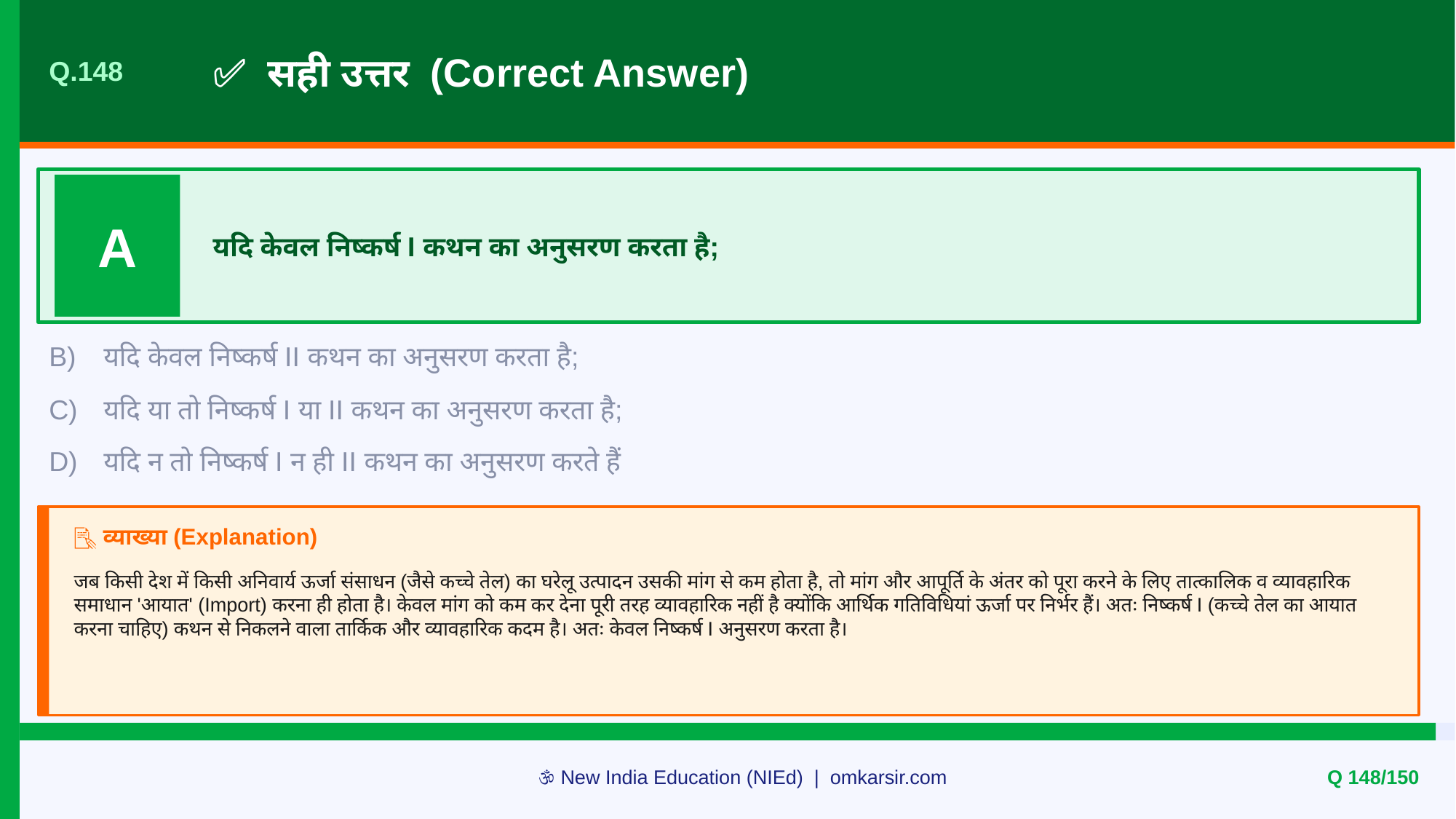

✅  सही उत्तर  (Correct Answer)
Q.148

A
यदि केवल निष्कर्ष I कथन का अनुसरण करता है;
B)
यदि केवल निष्कर्ष II कथन का अनुसरण करता है;
C)
यदि या तो निष्कर्ष I या II कथन का अनुसरण करता है;
D)
यदि न तो निष्कर्ष I न ही II कथन का अनुसरण करते हैं

📝 व्याख्या (Explanation)
जब किसी देश में किसी अनिवार्य ऊर्जा संसाधन (जैसे कच्चे तेल) का घरेलू उत्पादन उसकी मांग से कम होता है, तो मांग और आपूर्ति के अंतर को पूरा करने के लिए तात्कालिक व व्यावहारिक समाधान 'आयात' (Import) करना ही होता है। केवल मांग को कम कर देना पूरी तरह व्यावहारिक नहीं है क्योंकि आर्थिक गतिविधियां ऊर्जा पर निर्भर हैं। अतः निष्कर्ष I (कच्चे तेल का आयात करना चाहिए) कथन से निकलने वाला तार्किक और व्यावहारिक कदम है। अतः केवल निष्कर्ष I अनुसरण करता है।

🕉️ New India Education (NIEd)  |  omkarsir.com
Q 148/150